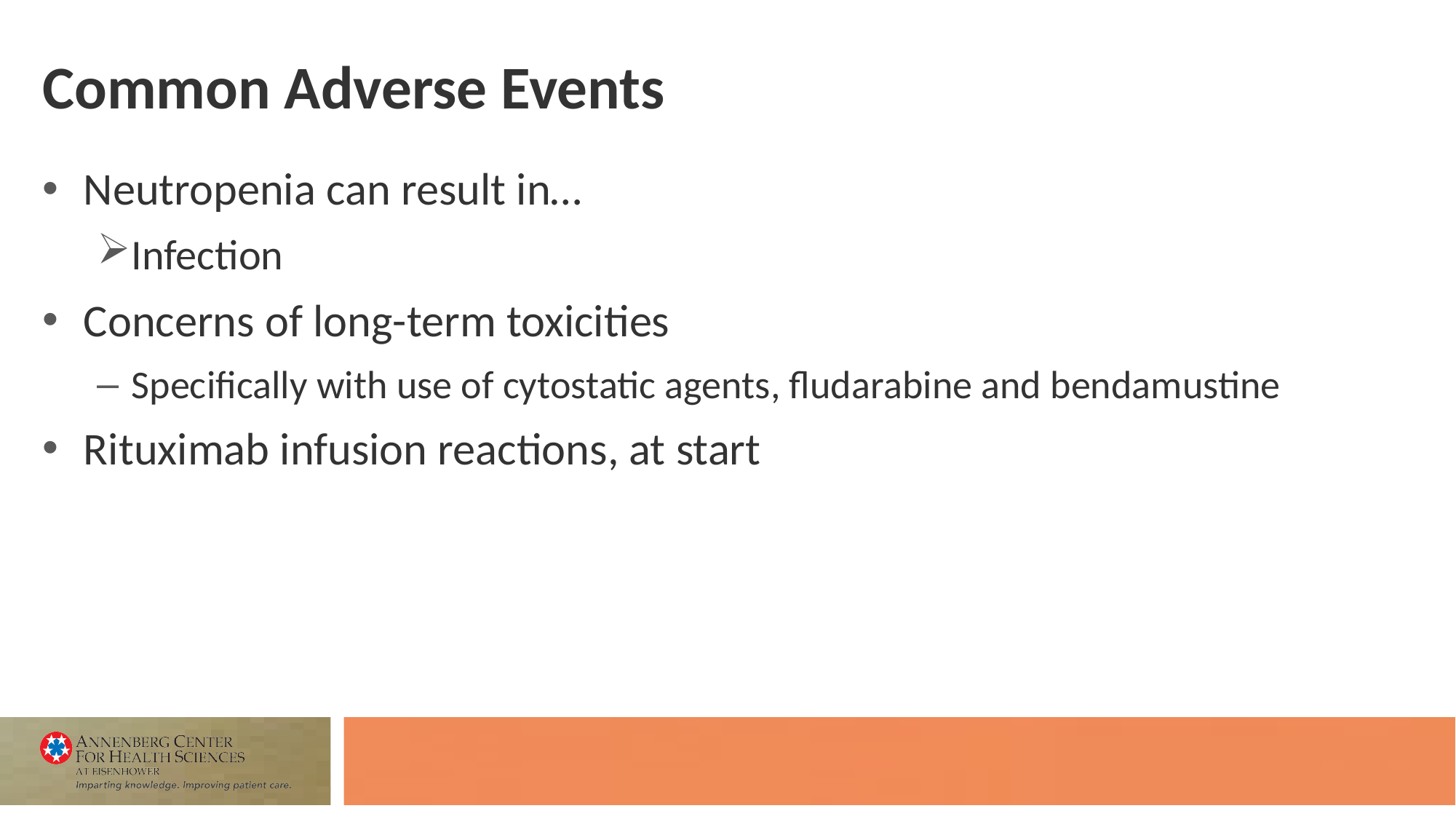

# Common Adverse Events
Neutropenia can result in…
Infection
Concerns of long-term toxicities
Specifically with use of cytostatic agents, fludarabine and bendamustine
Rituximab infusion reactions, at start